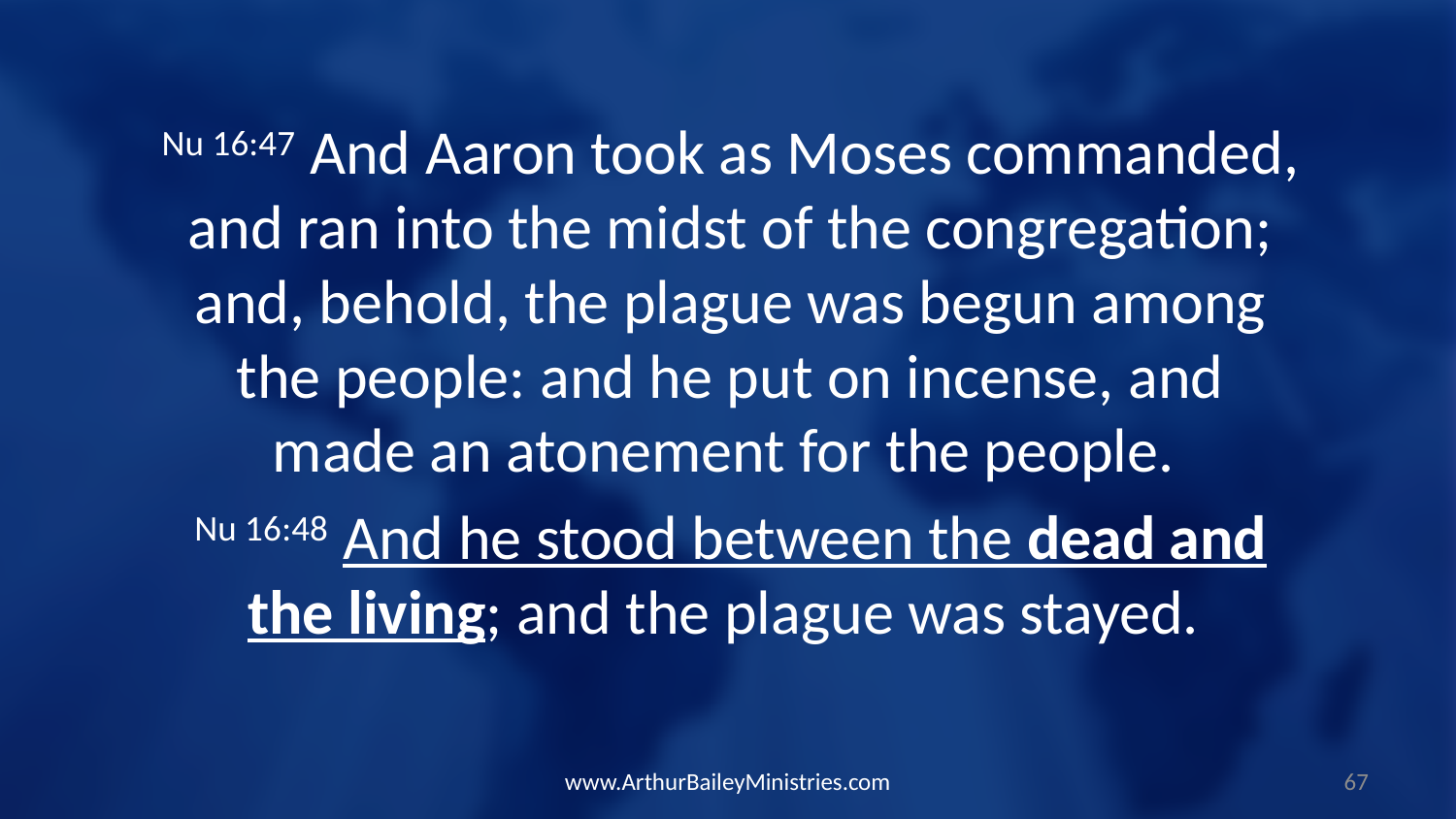

Nu 16:47 And Aaron took as Moses commanded, and ran into the midst of the congregation; and, behold, the plague was begun among the people: and he put on incense, and made an atonement for the people.
Nu 16:48 And he stood between the dead and the living; and the plague was stayed.
www.ArthurBaileyMinistries.com
67